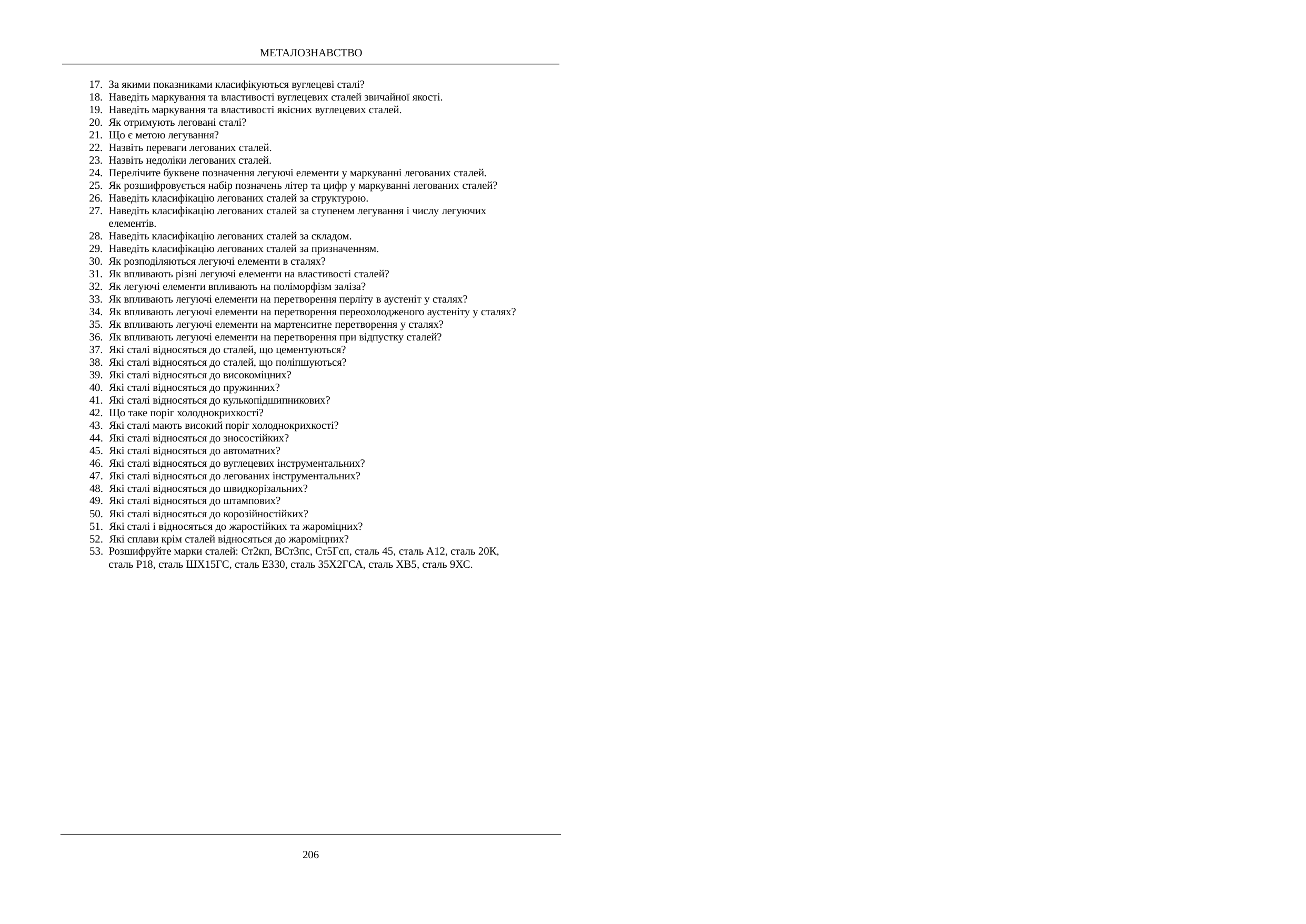

МЕТАЛОЗНАВСТВО

За якими показниками класифікуються вуглецеві сталі?
Наведіть маркування та властивості вуглецевих сталей звичайної якості.
Наведіть маркування та властивості якісних вуглецевих сталей.
Як отримують леговані сталі?
Що є метою легування?
Назвіть переваги легованих сталей.
Назвіть недоліки легованих сталей.
Перелічите буквене позначення легуючі елементи у маркуванні легованих сталей.
Як розшифровується набір позначень літер та цифр у маркуванні легованих сталей?
Наведіть класифікацію легованих сталей за структурою.
Наведіть класифікацію легованих сталей за ступенем легування і числу легуючих елементів.
Наведіть класифікацію легованих сталей за складом.
Наведіть класифікацію легованих сталей за призначенням.
Як розподіляються легуючі елементи в сталях?
Як впливають різні легуючі елементи на властивості сталей?
Як легуючі елементи впливають на поліморфізм заліза?
Як впливають легуючі елементи на перетворення перліту в аустеніт у сталях?
Як впливають легуючі елементи на перетворення переохолодженого аустеніту у сталях?
Як впливають легуючі елементи на мартенситне перетворення у сталях?
Як впливають легуючі елементи на перетворення при відпустку сталей?
Які сталі відносяться до сталей, що цементуються?
Які сталі відносяться до сталей, що поліпшуються?
Які сталі відносяться до високоміцних?
Які сталі відносяться до пружинних?
Які сталі відносяться до кулькопідшипникових?
Що таке поріг холоднокрихкості?
Які сталі мають високий поріг холоднокрихкості?
Які сталі відносяться до зносостійких?
Які сталі відносяться до автоматних?
Які сталі відносяться до вуглецевих інструментальних?
Які сталі відносяться до легованих інструментальних?
Які сталі відносяться до швидкорізальних?
Які сталі відносяться до штампових?
Які сталі відносяться до корозійностійких?
Які сталі і відносяться до жаростійких та жароміцних?
Які сплави крім сталей відносяться до жароміцних?
Розшифруйте марки сталей: Ст2кп, ВСт3пс, Ст5Гсп, сталь 45, сталь А12, сталь 20К,
сталь Р18, сталь ШХ15ГС, сталь Е330, сталь 35Х2ГСА, сталь ХВ5, сталь 9ХС.

206